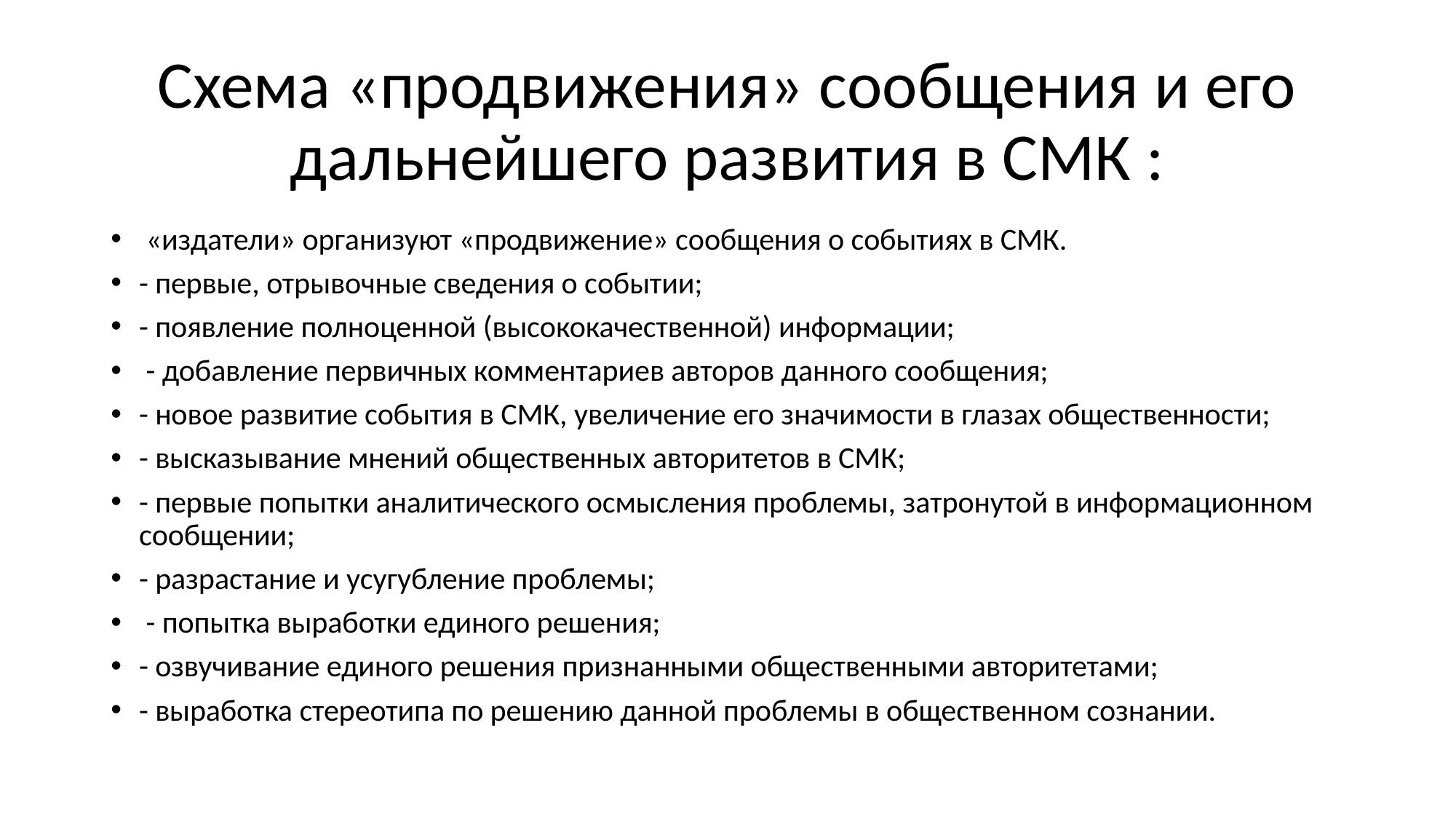

# Схема «продвижения» сообщения и его дальнейшего развития в СМК :
 «издатели» организуют «продвижение» сообщения о событиях в СМК.
- первые, отрывочные сведения о событии;
- появление полноценной (высококачественной) информации;
 - добавление первичных комментариев авторов данного сообщения;
- новое развитие события в СМК, увеличение его значимости в глазах общественности;
- высказывание мнений общественных авторитетов в СМК;
- первые попытки аналитического осмысления проблемы, затронутой в информационном сообщении;
- разрастание и усугубление проблемы;
 - попытка выработки единого решения;
- озвучивание единого решения признанными общественными авторитетами;
- выработка стереотипа по решению данной проблемы в общественном сознании.